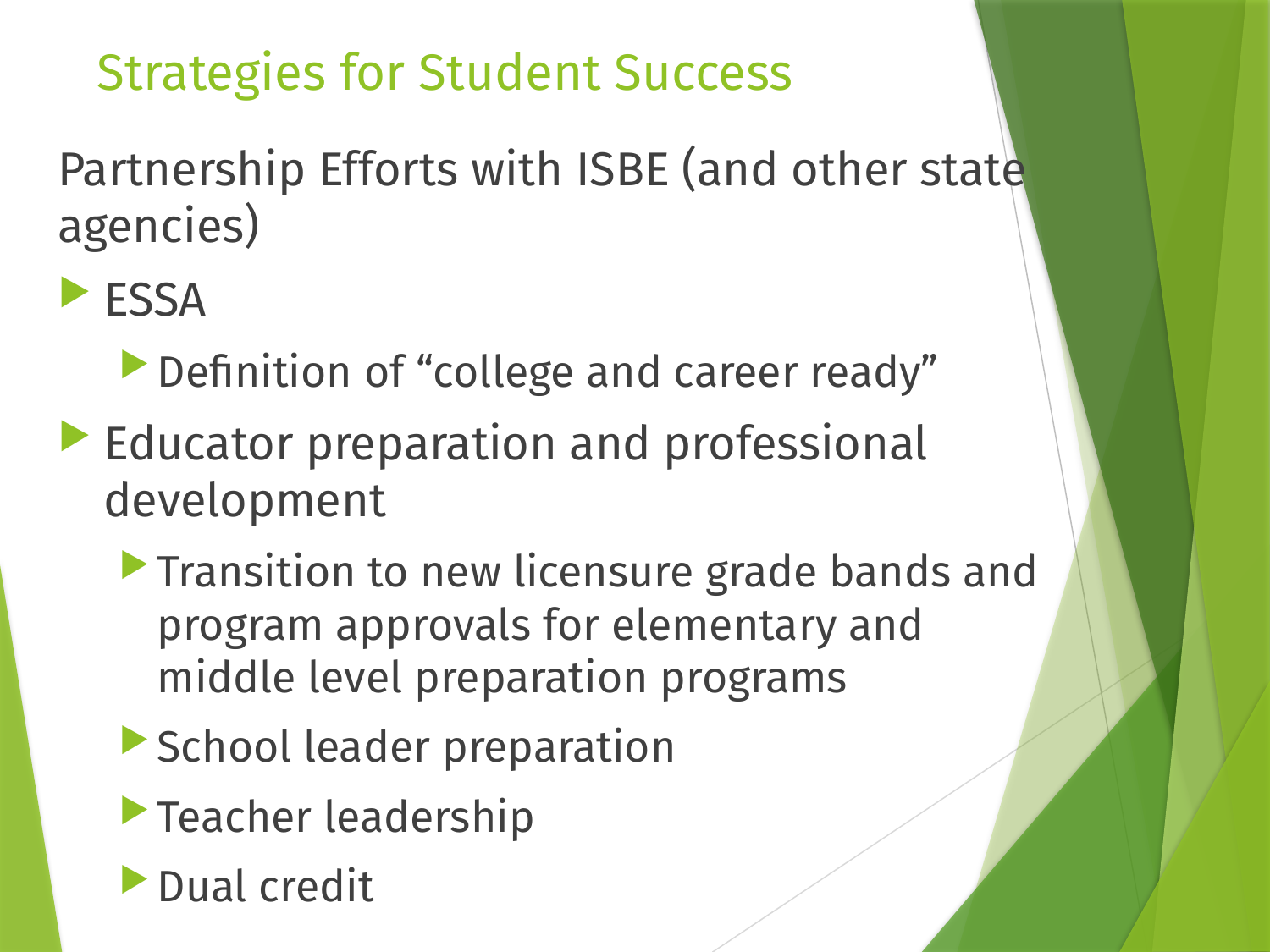

# Strategies for Student Success
Partnership Efforts with ISBE (and other state agencies)
ESSA
Definition of “college and career ready”
Educator preparation and professional development
Transition to new licensure grade bands and program approvals for elementary and middle level preparation programs
School leader preparation
Teacher leadership
Dual credit